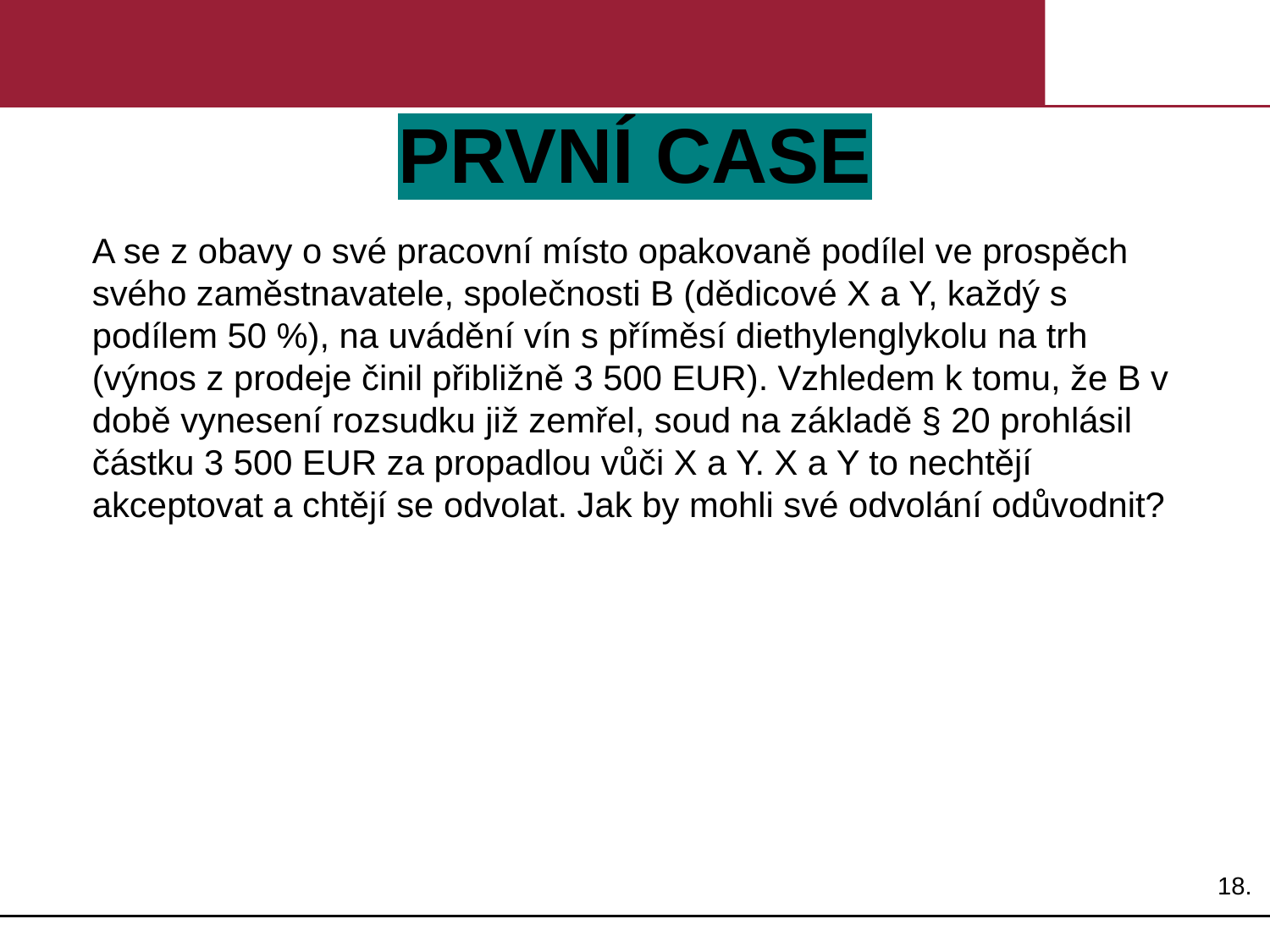

# PRVNÍ CASE

A se z obavy o své pracovní místo opakovaně podílel ve prospěch svého zaměstnavatele, společnosti B (dědicové X a Y, každý s podílem 50 %), na uvádění vín s příměsí diethylenglykolu na trh (výnos z prodeje činil přibližně 3 500 EUR). Vzhledem k tomu, že B v době vynesení rozsudku již zemřel, soud na základě § 20 prohlásil částku 3 500 EUR za propadlou vůči X a Y. X a Y to nechtějí akceptovat a chtějí se odvolat. Jak by mohli své odvolání odůvodnit?
18.